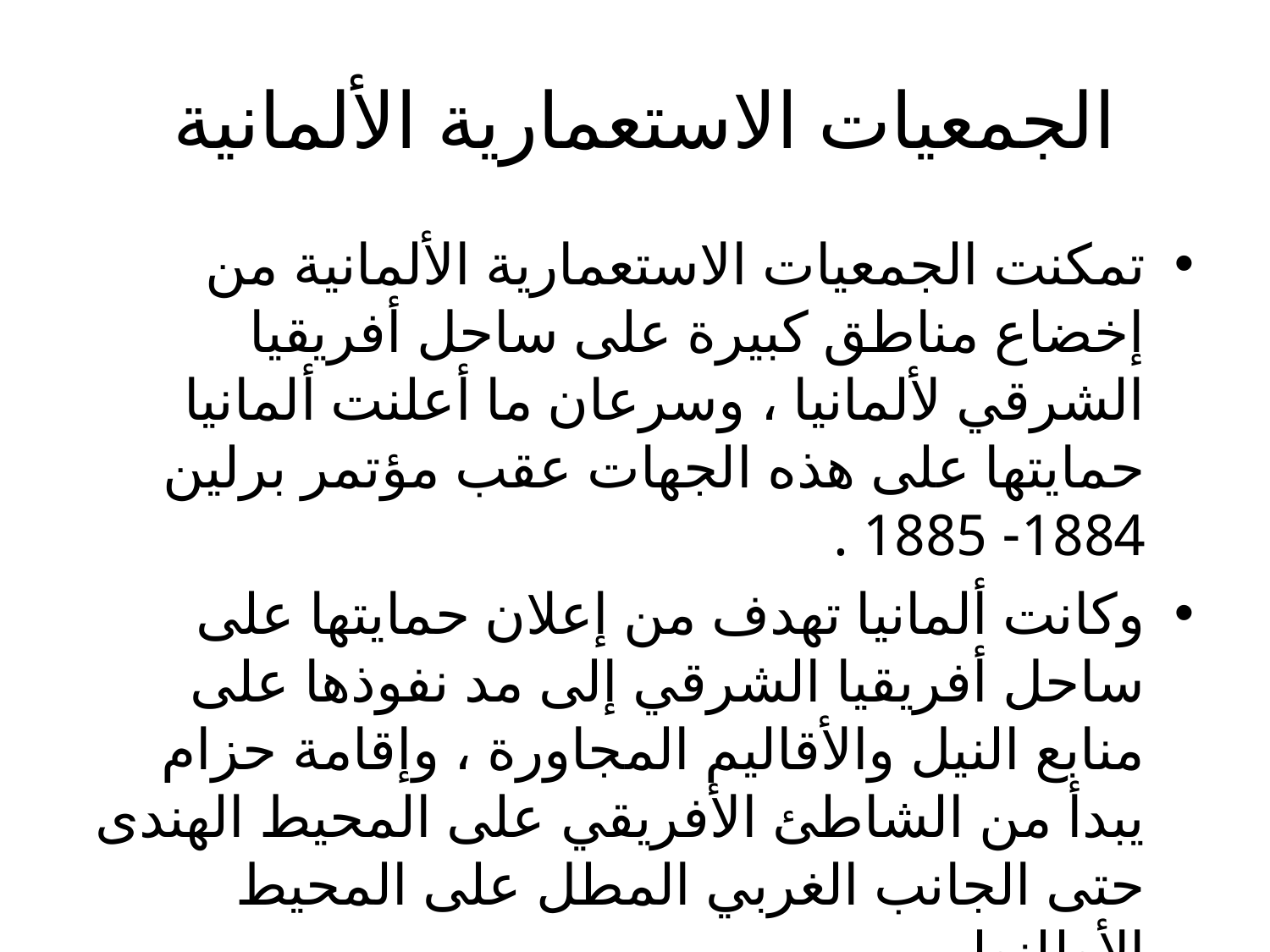

# الجمعيات الاستعمارية الألمانية
تمكنت الجمعيات الاستعمارية الألمانية من إخضاع مناطق كبيرة على ساحل أفريقيا الشرقي لألمانيا ، وسرعان ما أعلنت ألمانيا حمايتها على هذه الجهات عقب مؤتمر برلين 1884- 1885 .
وكانت ألمانيا تهدف من إعلان حمايتها على ساحل أفريقيا الشرقي إلى مد نفوذها على منابع النيل والأقاليم المجاورة ، وإقامة حزام يبدأ من الشاطئ الأفريقي على المحيط الهندى حتى الجانب الغربي المطل على المحيط الأطلنطي .